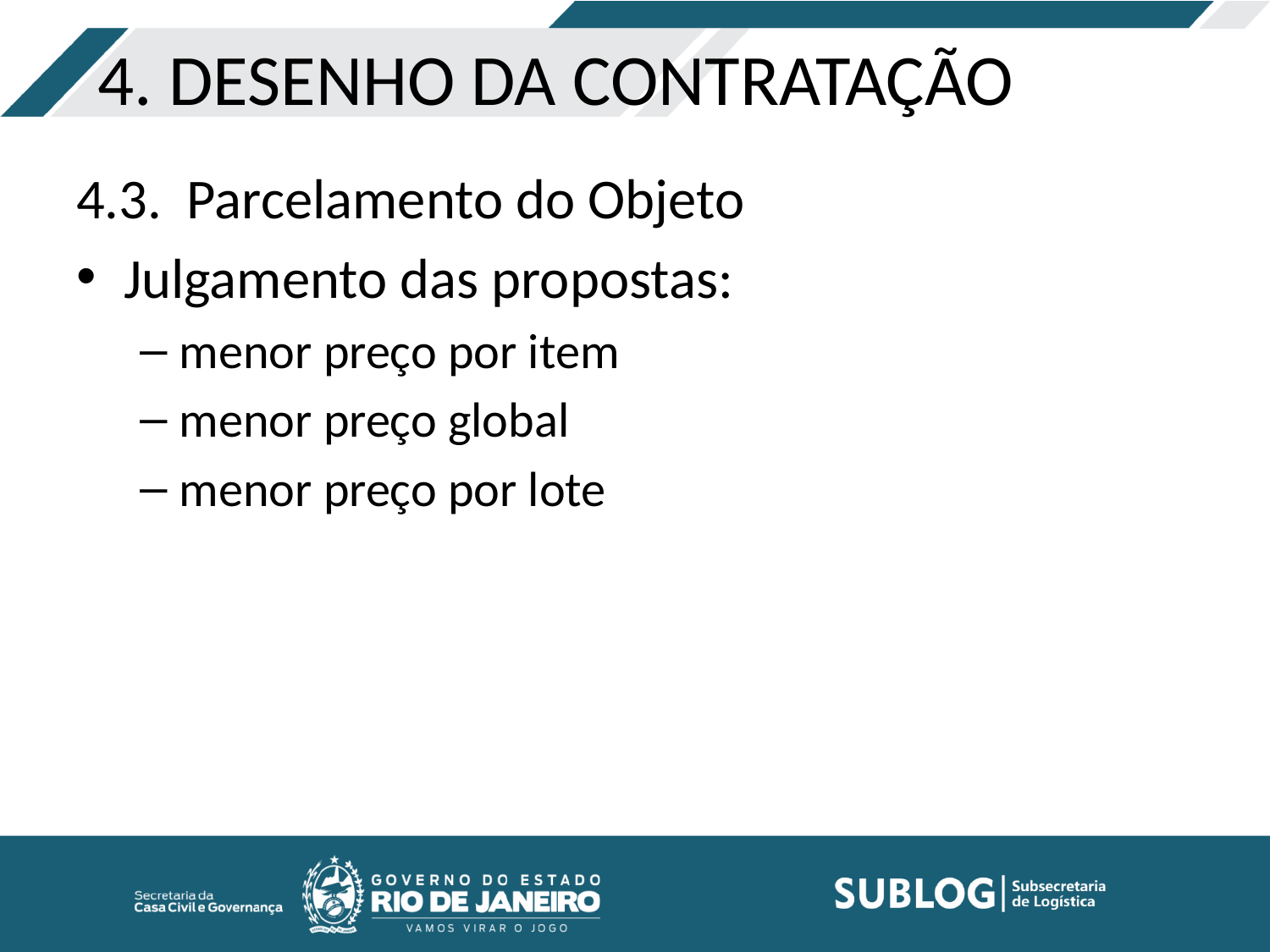

# 4. DESENHO DA CONTRATAÇÃO
4.3.  Parcelamento do Objeto
Julgamento das propostas:
menor preço por item
menor preço global
menor preço por lote